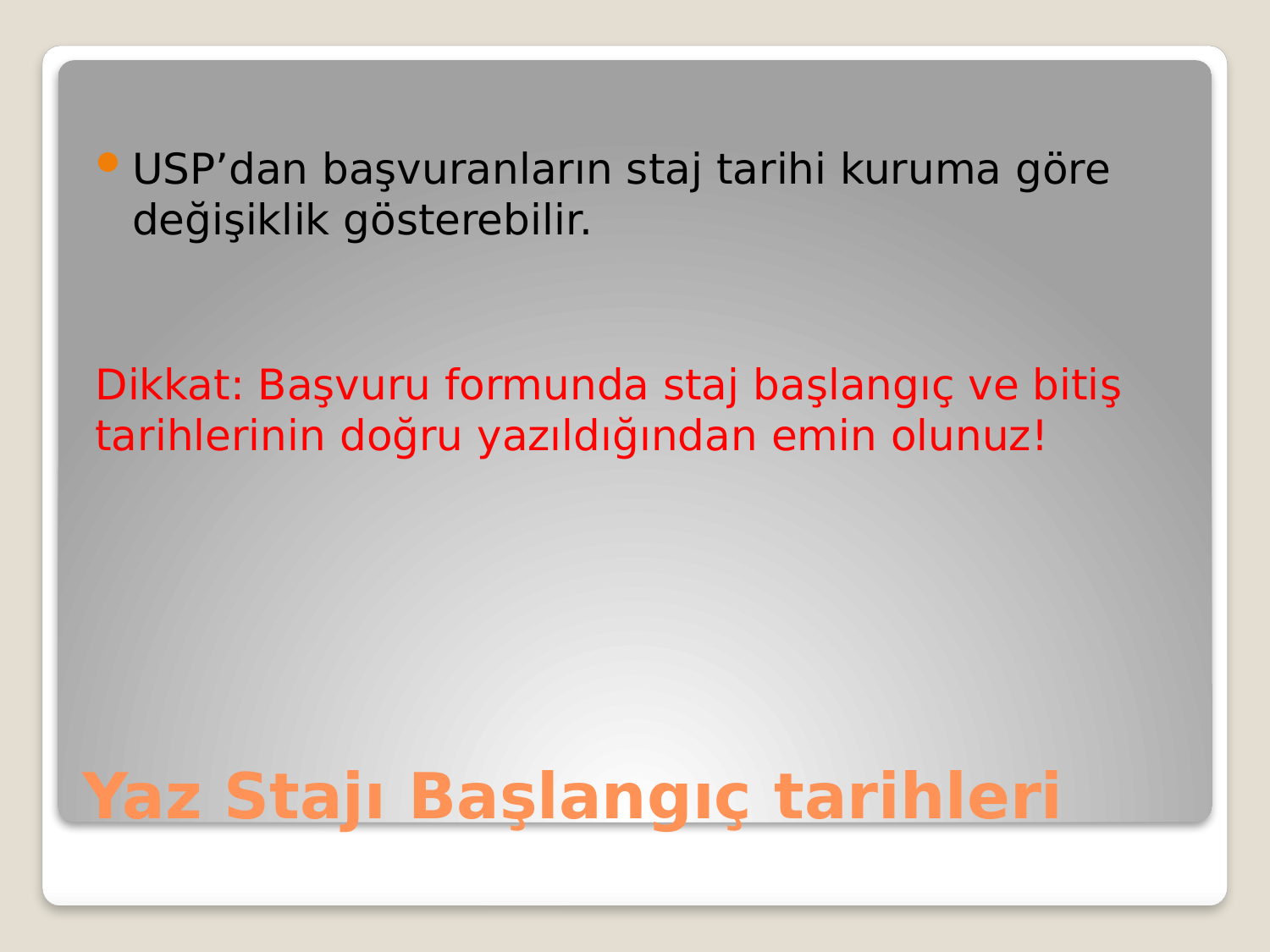

USP’dan başvuranların staj tarihi kuruma göre değişiklik gösterebilir.

Dikkat: Başvuru formunda staj başlangıç ve bitiş tarihlerinin doğru yazıldığından emin olunuz!

# Yaz Stajı Başlangıç tarihleri